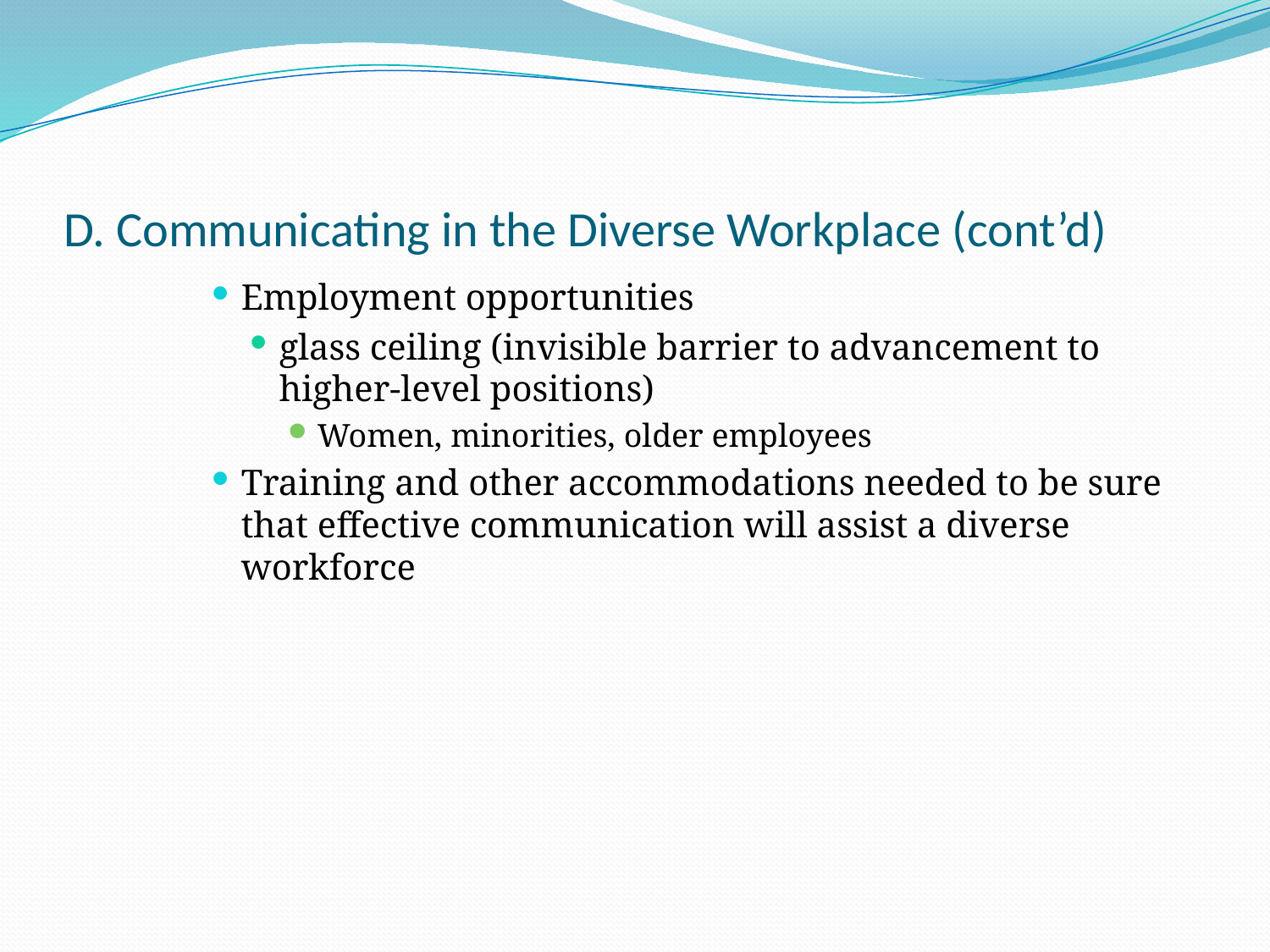

# D. Communicating in the Diverse Workplace (cont’d)
Employment opportunities
glass ceiling (invisible barrier to advancement to higher-level positions)
Women, minorities, older employees
Training and other accommodations needed to be sure that effective communication will assist a diverse workforce